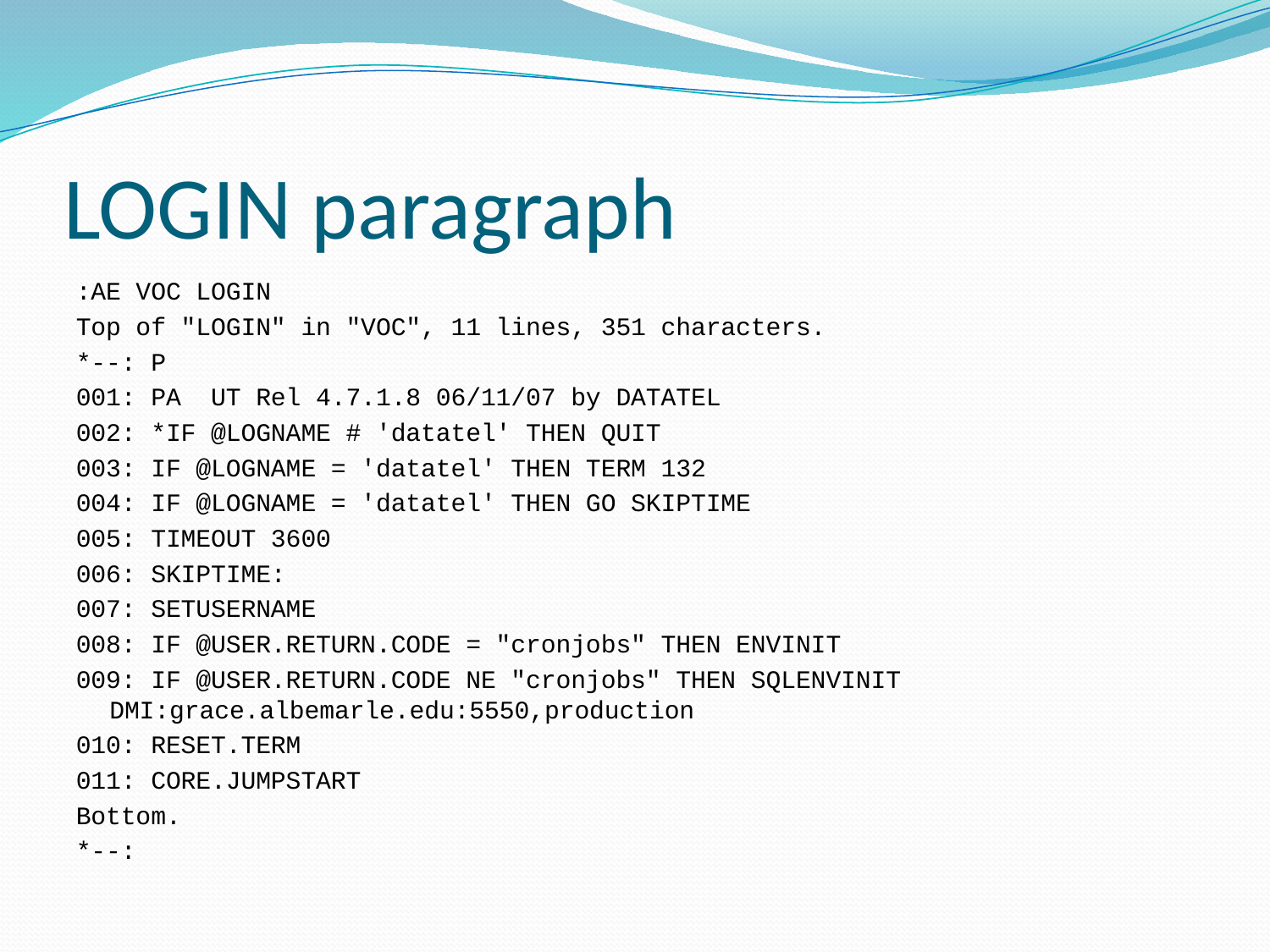

# LOGIN paragraph
:AE VOC LOGIN
Top of "LOGIN" in "VOC", 11 lines, 351 characters.
*--: P
001: PA  UT Rel 4.7.1.8 06/11/07 by DATATEL
002: *IF @LOGNAME # 'datatel' THEN QUIT
003: IF @LOGNAME = 'datatel' THEN TERM 132
004: IF @LOGNAME = 'datatel' THEN GO SKIPTIME
005: TIMEOUT 3600
006: SKIPTIME:
007: SETUSERNAME
008: IF @USER.RETURN.CODE = "cronjobs" THEN ENVINIT
009: IF @USER.RETURN.CODE NE "cronjobs" THEN SQLENVINIT DMI:grace.albemarle.edu:5550,production
010: RESET.TERM
011: CORE.JUMPSTART
Bottom.
*--: